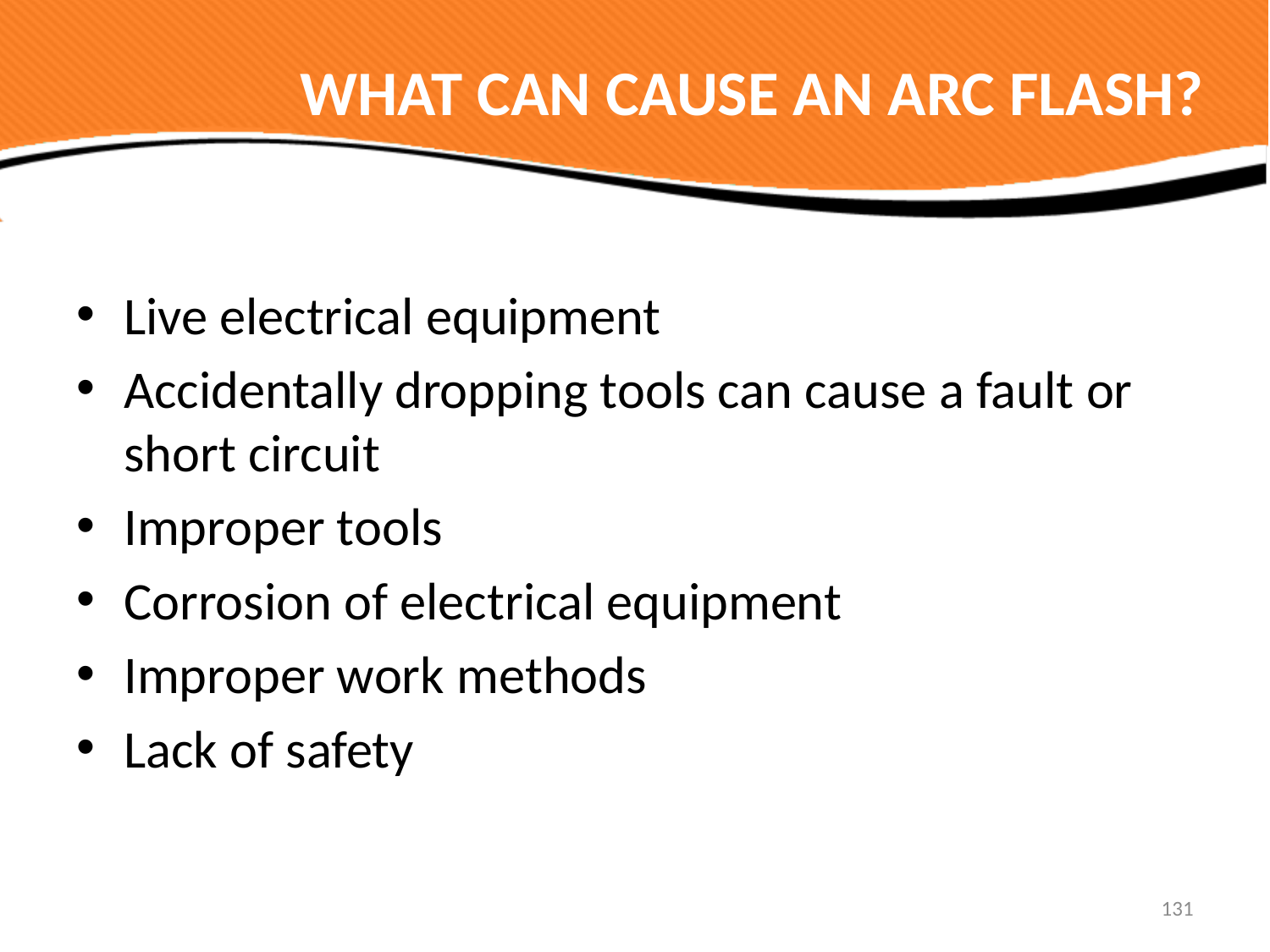

# WHAT CAN CAUSE AN ARC FLASH?
Live electrical equipment
Accidentally dropping tools can cause a fault or short circuit
Improper tools
Corrosion of electrical equipment
Improper work methods
Lack of safety
131